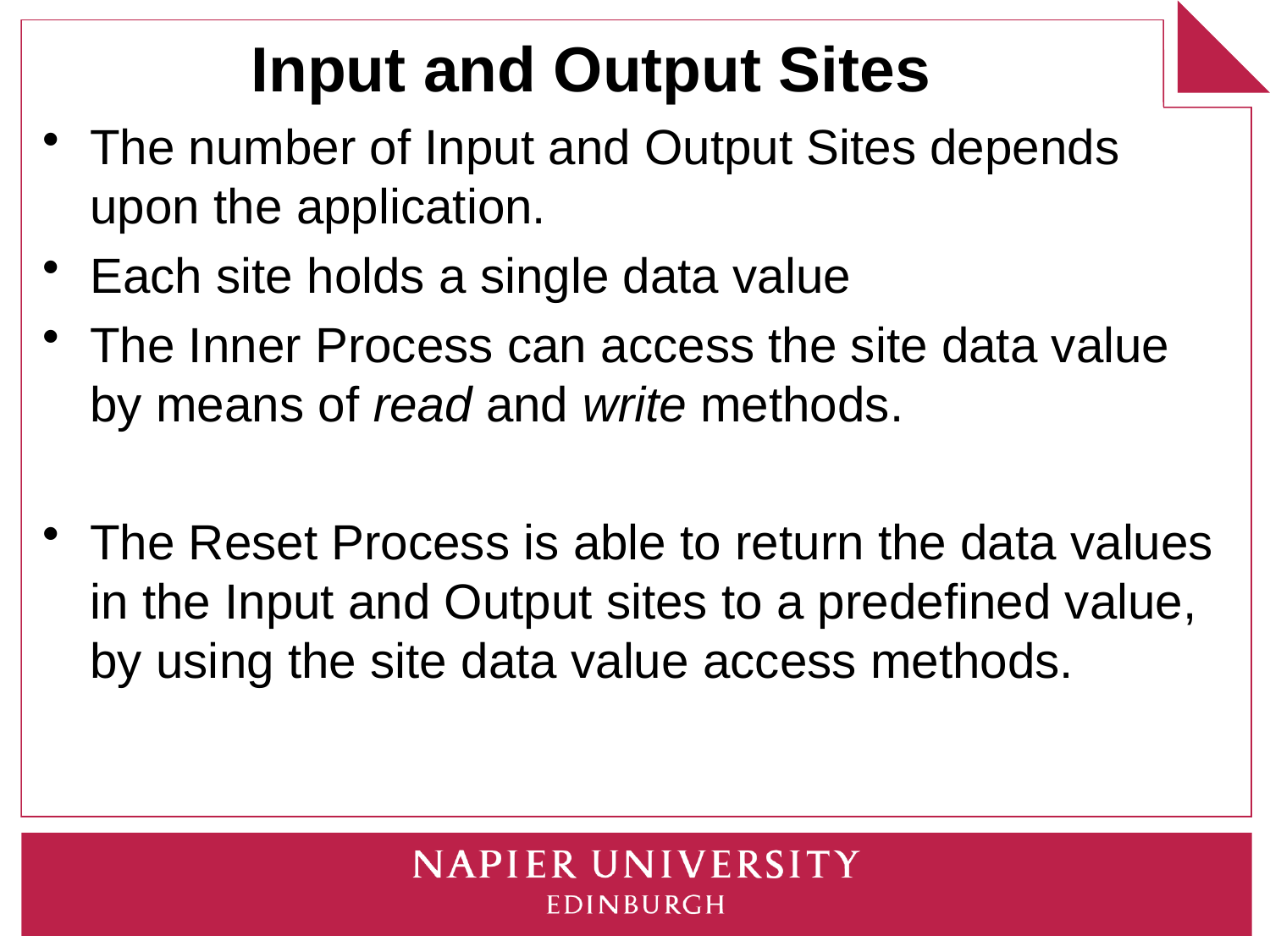

# Input and Output Sites
The number of Input and Output Sites depends upon the application.
Each site holds a single data value
The Inner Process can access the site data value by means of read and write methods.

The Reset Process is able to return the data values in the Input and Output sites to a predefined value, by using the site data value access methods.